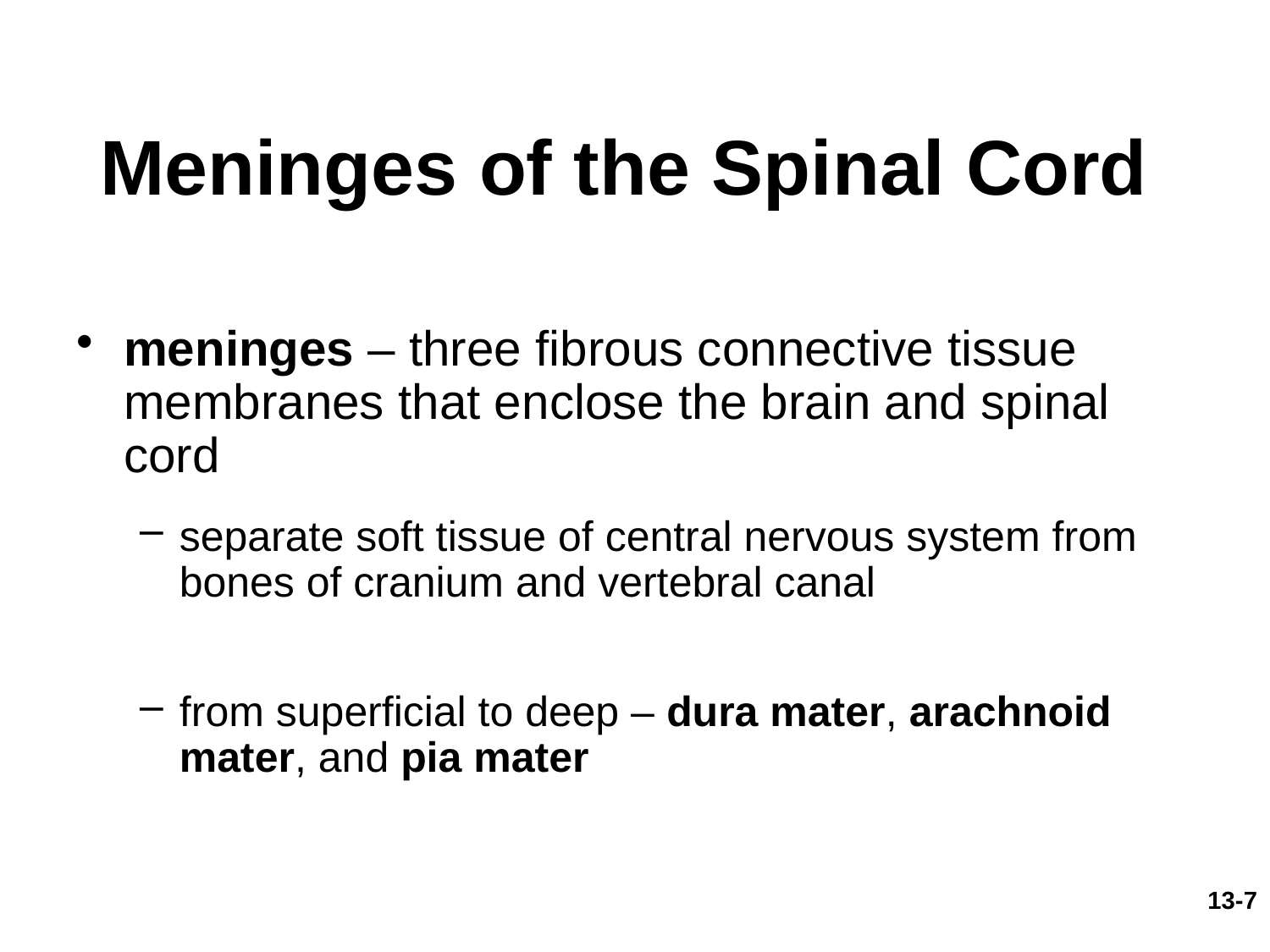

# Meninges of the Spinal Cord
meninges – three fibrous connective tissue membranes that enclose the brain and spinal cord

separate soft tissue of central nervous system from bones of cranium and vertebral canal

from superficial to deep – dura mater, arachnoid mater, and pia mater
13-7